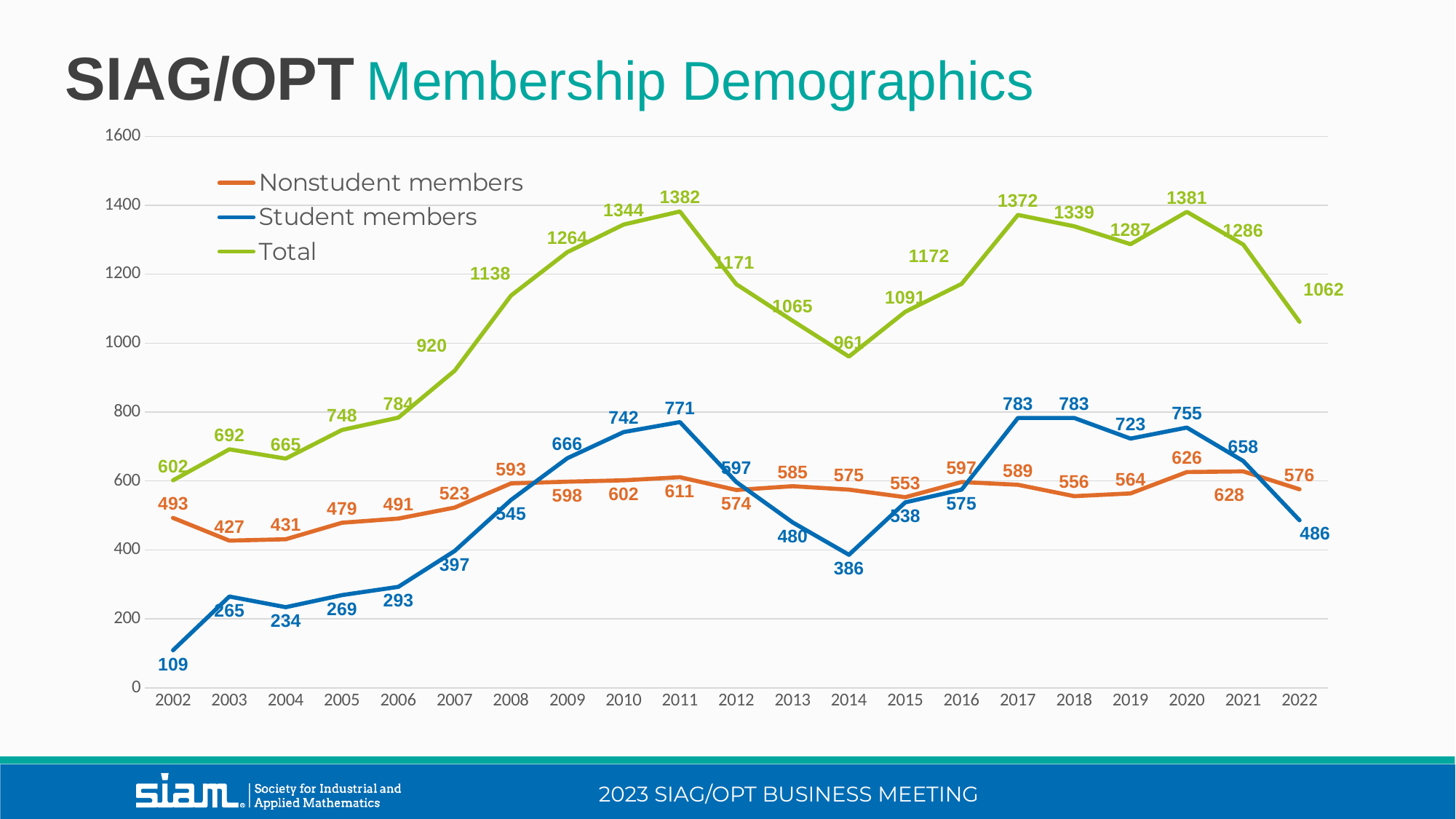

SIAG/OPT Membership Demographics

### Chart

| Category | Nonstudent members | Student members | Total |
|---|---|---|---|
| 2002 | 493.0 | 109.0 | 602.0 |
| 2003 | 427.0 | 265.0 | 692.0 |
| 2004 | 431.0 | 234.0 | 665.0 |
| 2005 | 479.0 | 269.0 | 748.0 |
| 2006 | 491.0 | 293.0 | 784.0 |
| 2007 | 523.0 | 397.0 | 920.0 |
| 2008 | 593.0 | 545.0 | 1138.0 |
| 2009 | 598.0 | 666.0 | 1264.0 |
| 2010 | 602.0 | 742.0 | 1344.0 |
| 2011 | 611.0 | 771.0 | 1382.0 |
| 2012 | 574.0 | 597.0 | 1171.0 |
| 2013 | 585.0 | 480.0 | 1065.0 |
| 2014 | 575.0 | 386.0 | 961.0 |
| 2015 | 553.0 | 538.0 | 1091.0 |
| 2016 | 597.0 | 575.0 | 1172.0 |
| 2017 | 589.0 | 783.0 | 1372.0 |
| 2018 | 556.0 | 783.0 | 1339.0 |
| 2019 | 564.0 | 723.0 | 1287.0 |
| 2020 | 626.0 | 755.0 | 1381.0 |
| 2021 | 628.0 | 658.0 | 1286.0 |
| 2022 | 576.0 | 486.0 | 1062.0 |
2023 SIAG/OPT Business meeting